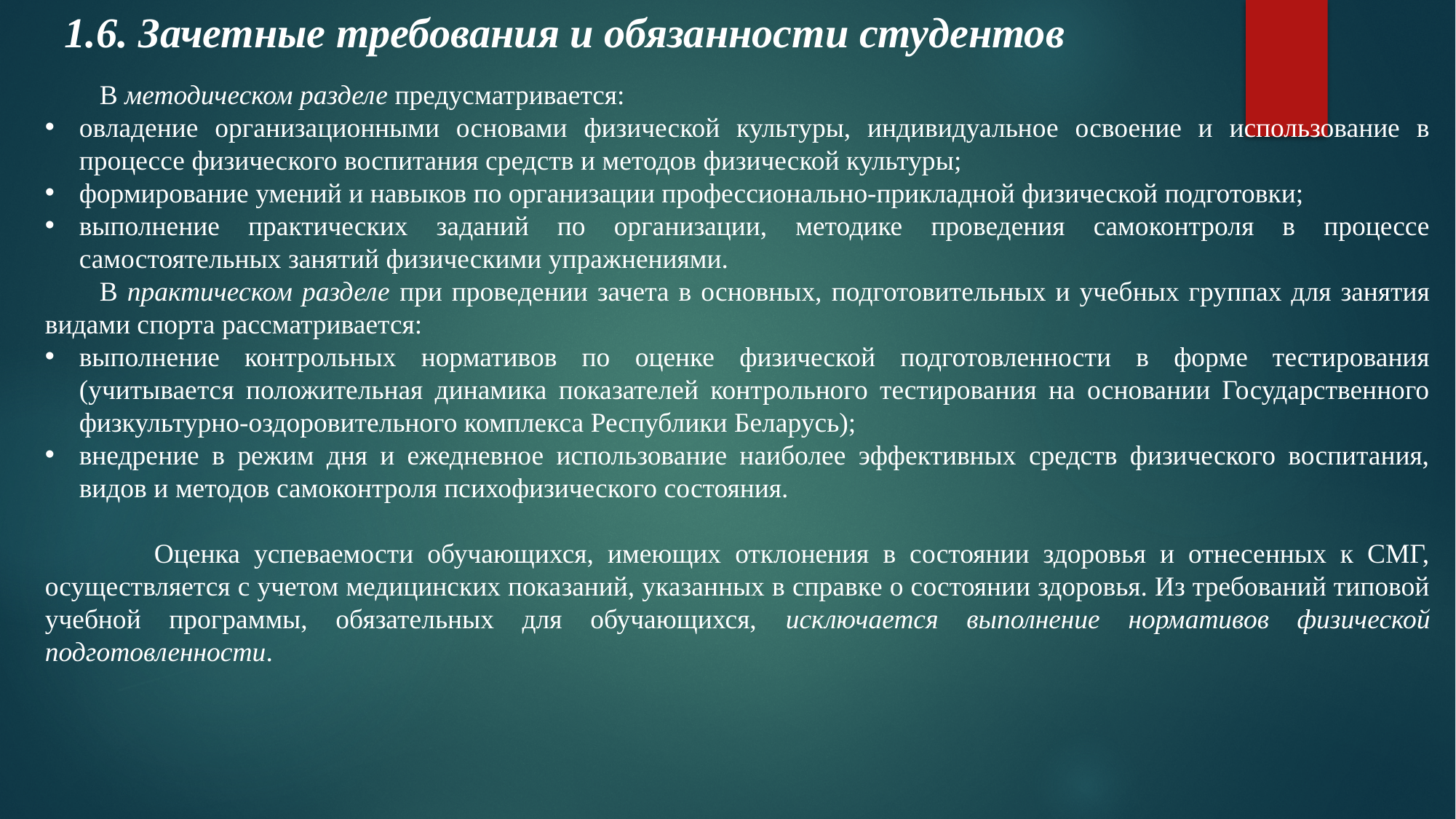

1.6. Зачетные требования и обязанности студентов
В методическом разделе предусматривается:
овладение организационными основами физической культуры, индивидуальное освоение и использование в процессе физического воспитания средств и методов физической культуры;
формирование умений и навыков по организации профессионально-прикладной физической подготовки;
выполнение практических заданий по организации, методике проведения самоконтроля в процессе самостоятельных занятий физическими упражнениями.
В практическом разделе при проведении зачета в основных, подготовительных и учебных группах для занятия видами спорта рассматривается:
выполнение контрольных нормативов по оценке физической подготовленности в форме тестирования (учитывается положительная динамика показателей контрольного тестирования на основании Государственного физкультурно-оздоровительного комплекса Республики Беларусь);
внедрение в режим дня и ежедневное использование наиболее эффективных средств физического воспитания, видов и методов самоконтроля психофизического состояния.

	Оценка успеваемости обучающихся, имеющих отклонения в состоянии здоровья и отнесенных к СМГ, осуществляется с учетом медицинских показаний, указанных в справке о состоянии здоровья. Из требований типовой учебной программы, обязательных для обучающихся, исключается выполнение нормативов физической подготовленности.